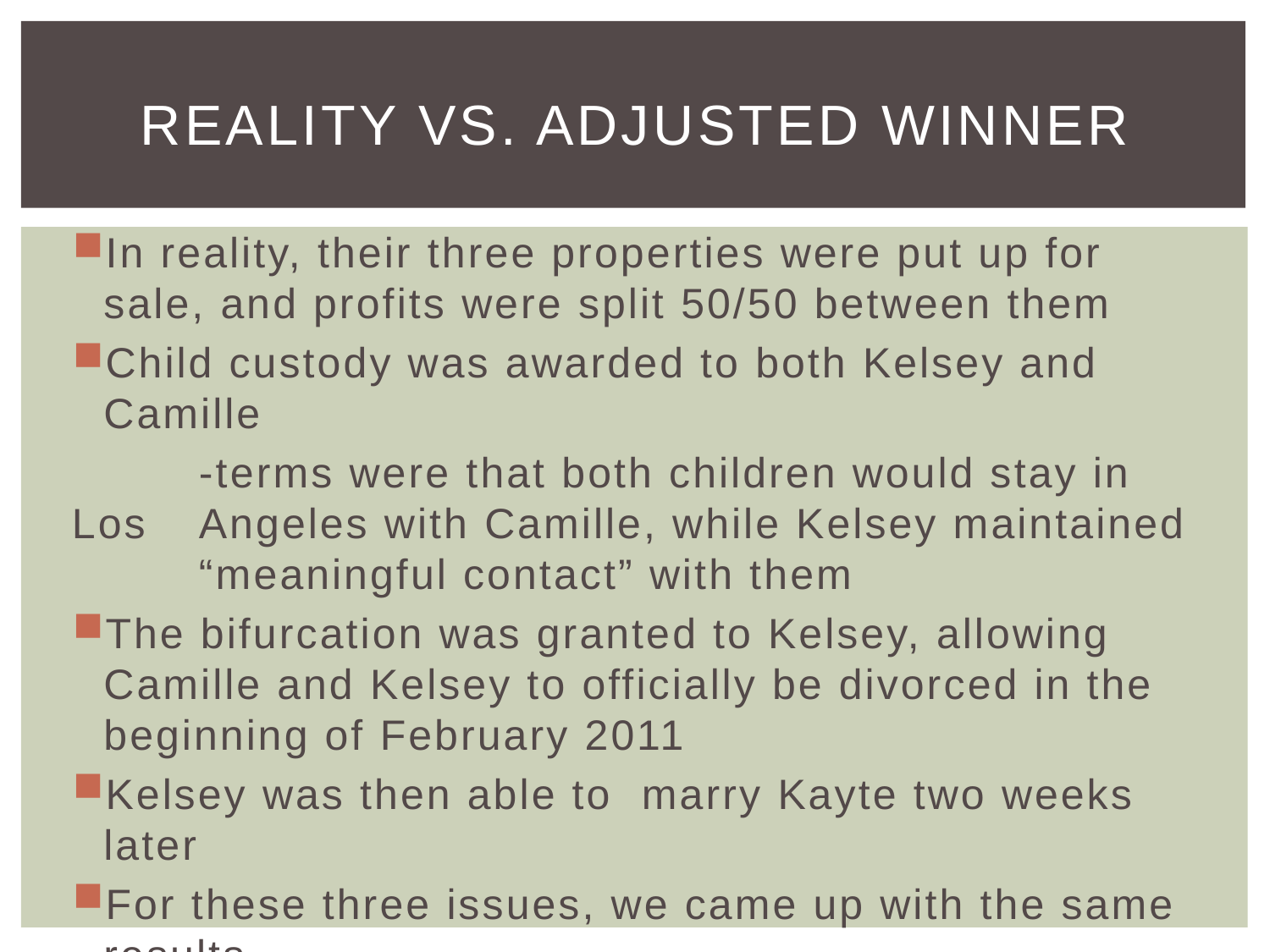

# Reality vs. ADJUSTED WINNER
In reality, their three properties were put up for sale, and profits were split 50/50 between them
Child custody was awarded to both Kelsey and Camille
	-terms were that both children would stay in Los 	Angeles with Camille, while Kelsey maintained 	“meaningful contact” with them
The bifurcation was granted to Kelsey, allowing Camille and Kelsey to officially be divorced in the beginning of February 2011
Kelsey was then able to  marry Kayte two weeks later
For these three issues, we came up with the same results